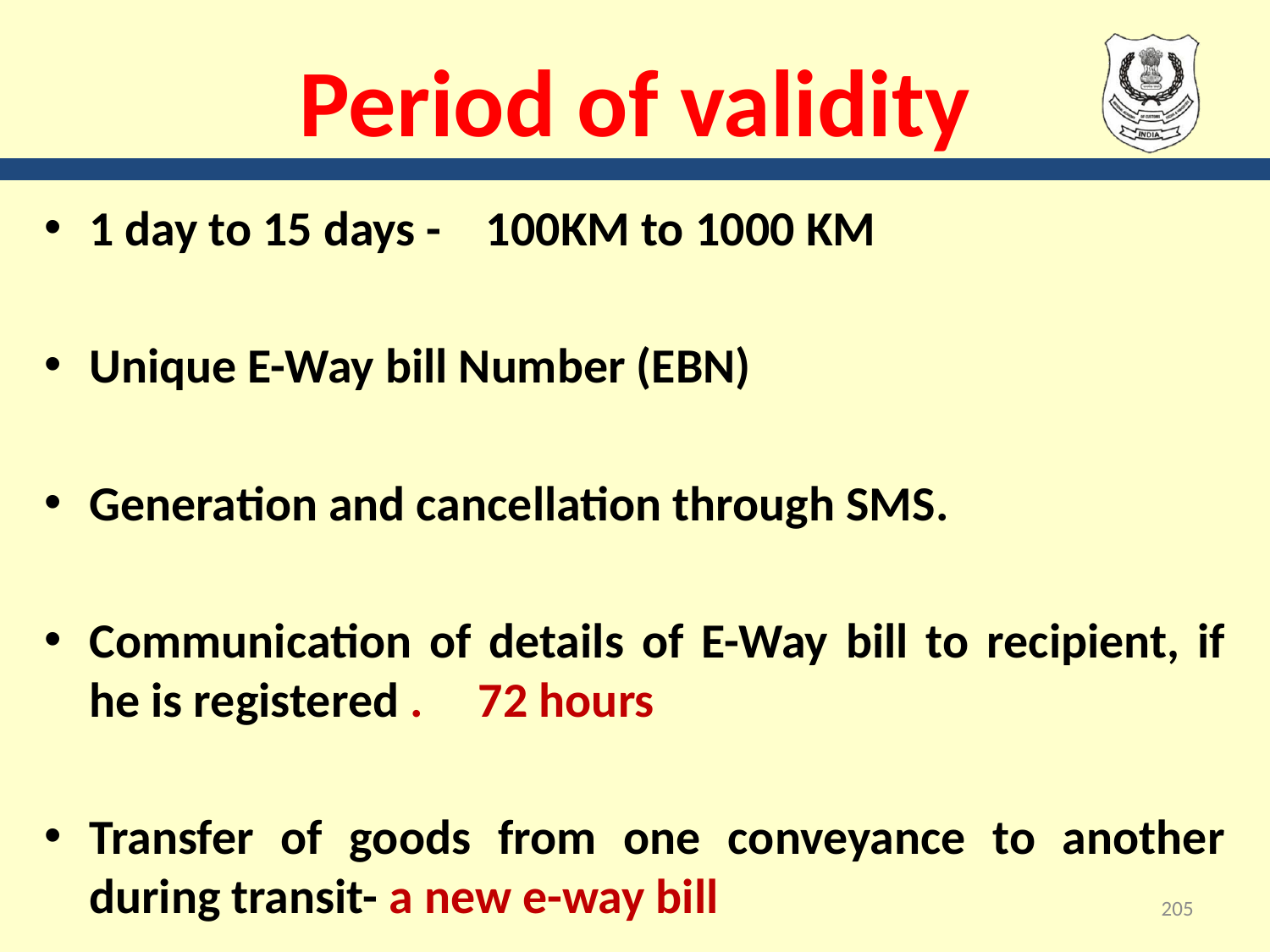

# Period of validity
1 day to 15 days -    100KM to 1000 KM

Unique E-Way bill Number (EBN)

Generation and cancellation through SMS.

Communication of details of E-Way bill to recipient, if he is registered .     72 hours

Transfer of goods from one conveyance to another during transit- a new e-way bill

205